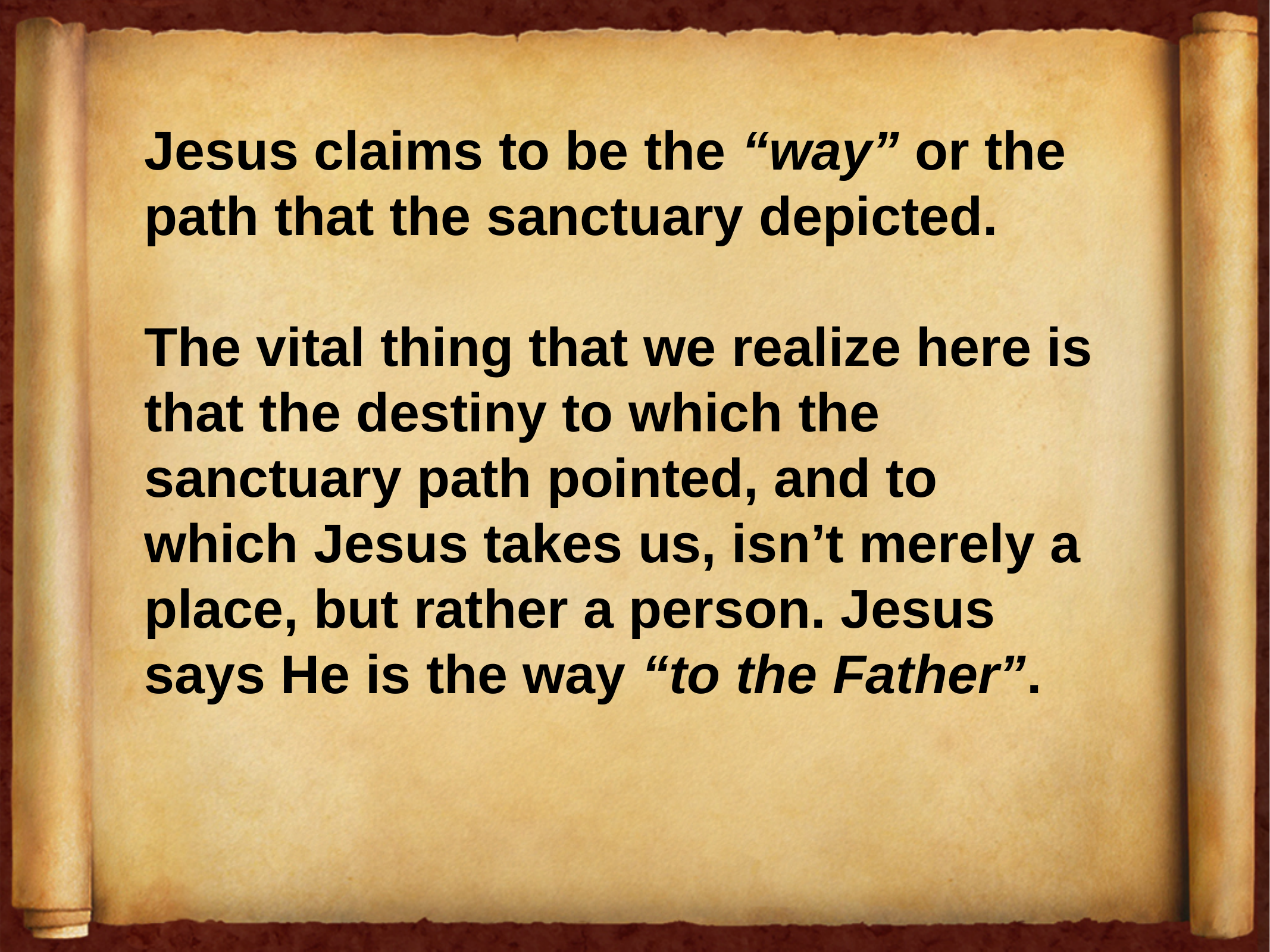

Jesus claims to be the “way” or the path that the sanctuary depicted.

The vital thing that we realize here is that the destiny to which the sanctuary path pointed, and to which Jesus takes us, isn’t merely a place, but rather a person. Jesus says He is the way “to the Father”.